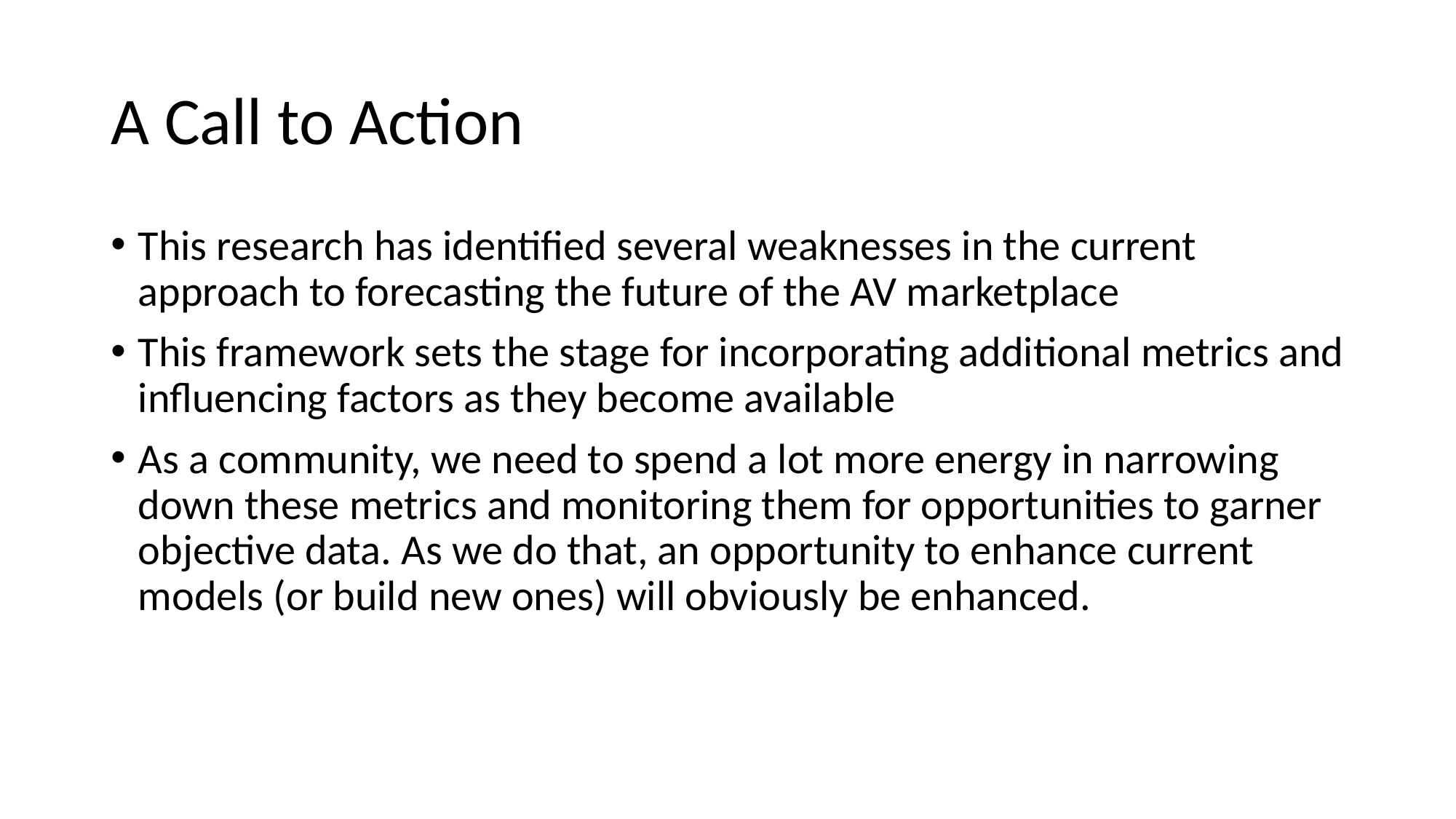

# A Call to Action
This research has identified several weaknesses in the current approach to forecasting the future of the AV marketplace
This framework sets the stage for incorporating additional metrics and influencing factors as they become available
As a community, we need to spend a lot more energy in narrowing down these metrics and monitoring them for opportunities to garner objective data. As we do that, an opportunity to enhance current models (or build new ones) will obviously be enhanced.